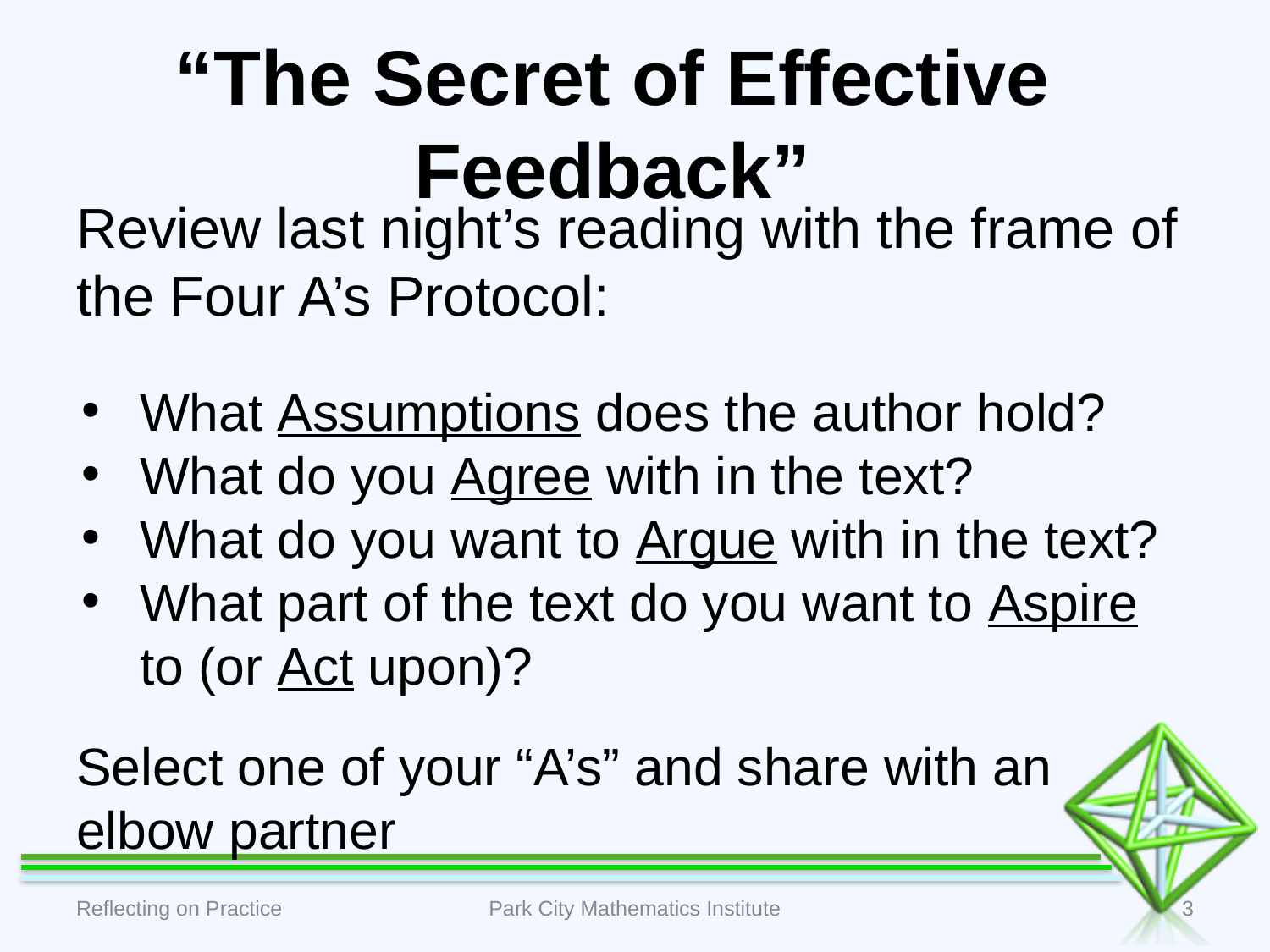

# “The Secret of Effective Feedback”
Review last night’s reading with the frame of the Four A’s Protocol:

What Assumptions does the author hold?
What do you Agree with in the text?
What do you want to Argue with in the text?
What part of the text do you want to Aspire to (or Act upon)?

Select one of your “A’s” and share with an
elbow partner

Reflecting on Practice
Park City Mathematics Institute
3